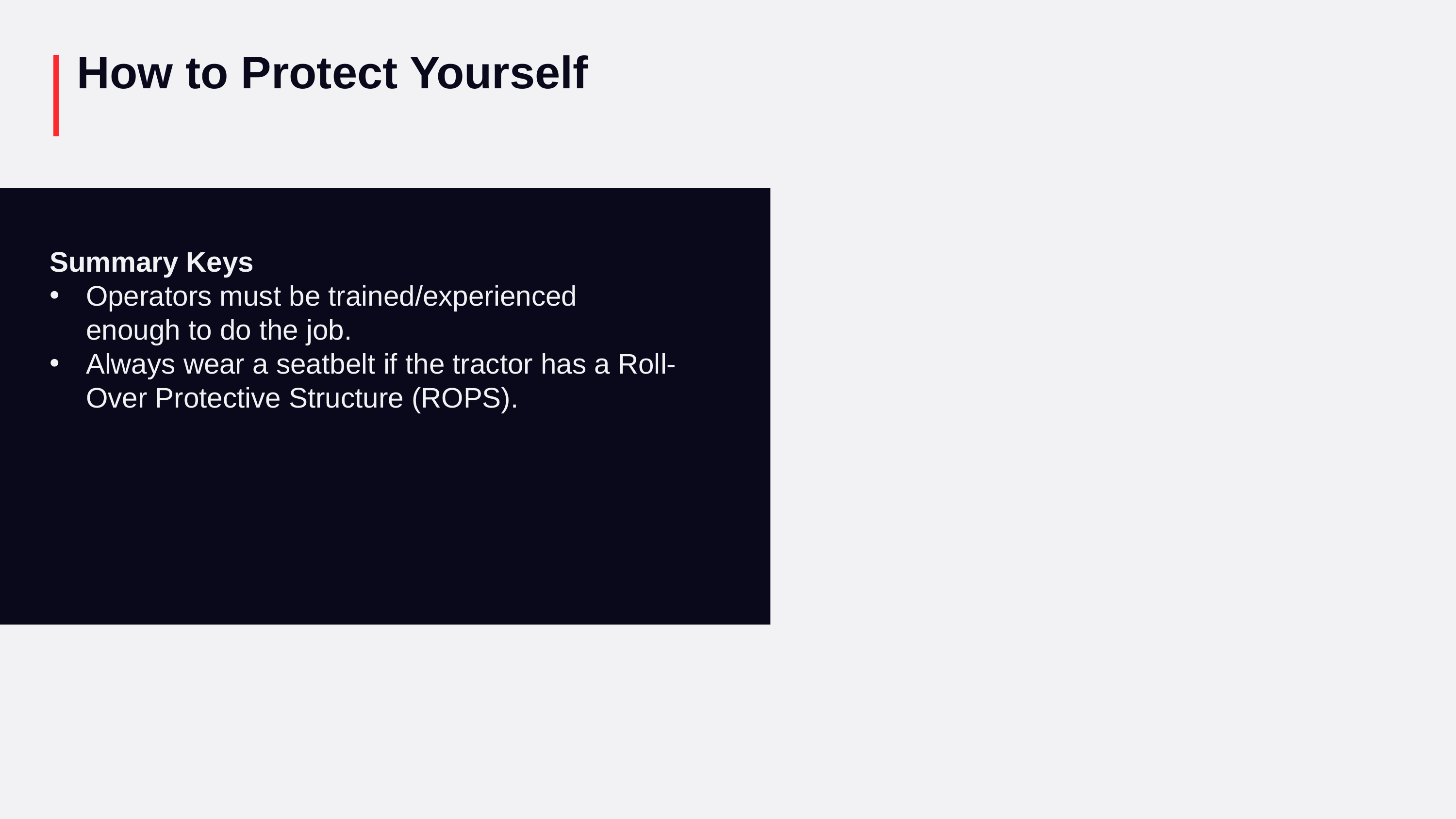

How to Protect Yourself

Summary Keys
Operators must be trained/experienced enough to do the job.
Always wear a seatbelt if the tractor has a Roll-Over Protective Structure (ROPS).